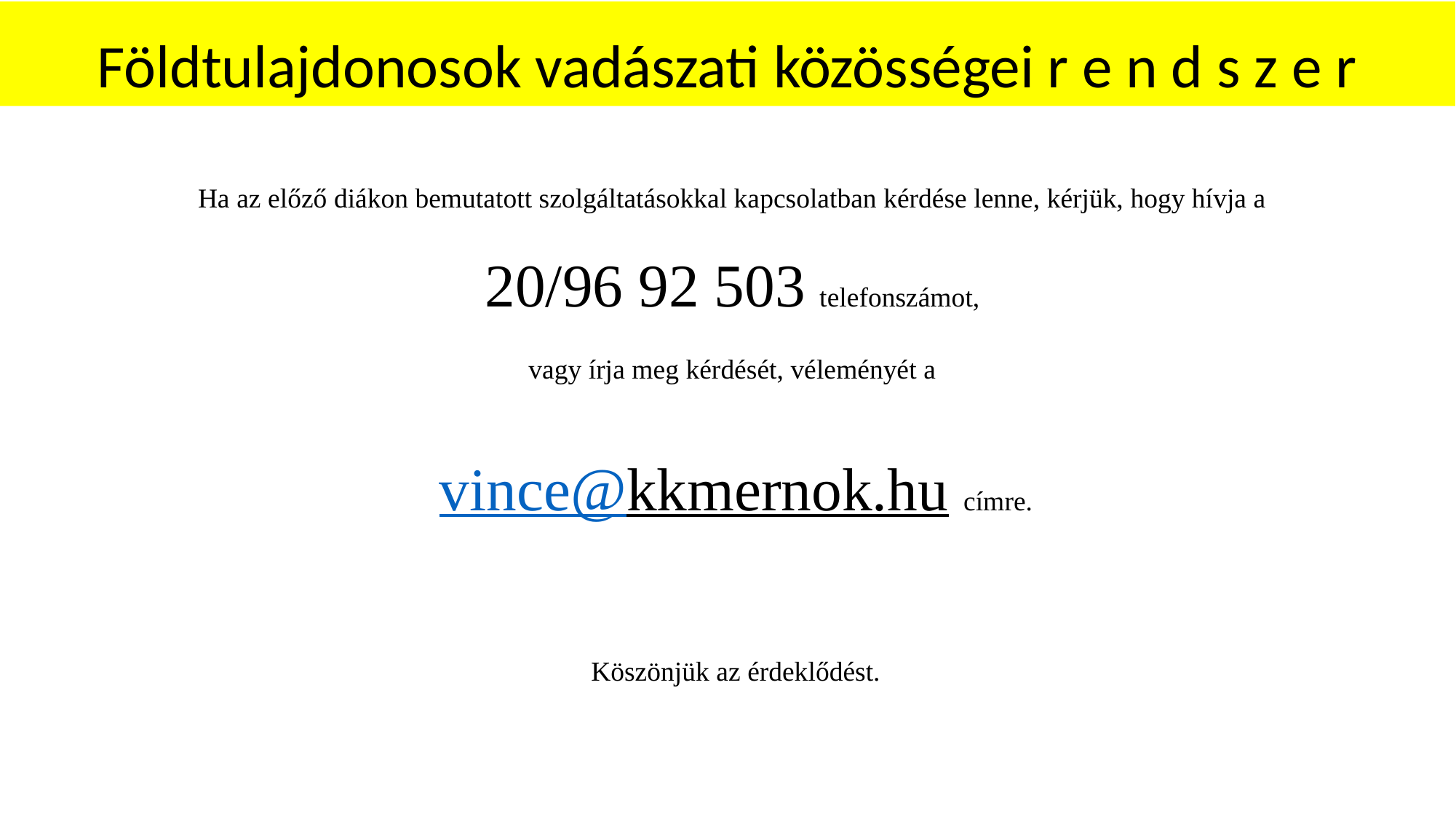

# Földtulajdonosok vadászati közösségei r e n d s z e r
Ha az előző diákon bemutatott szolgáltatásokkal kapcsolatban kérdése lenne, kérjük, hogy hívja a

20/96 92 503  telefonszámot,

vagy írja meg kérdését, véleményét a

vince@kkmernok.hu címre.

Köszönjük az érdeklődést.